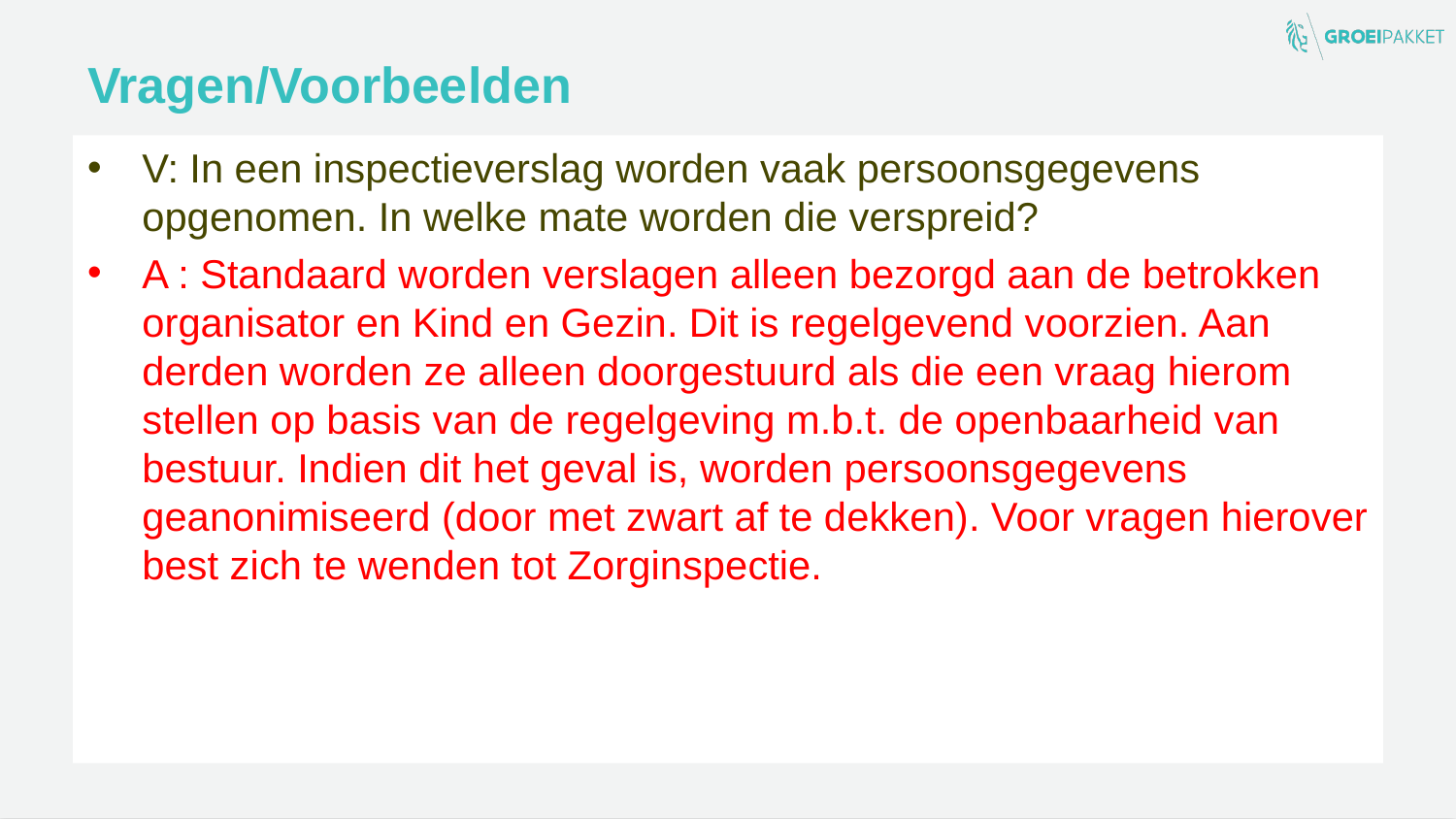

# Vragen/Voorbeelden
V: In een inspectieverslag worden vaak persoonsgegevens opgenomen. In welke mate worden die verspreid?
A : Standaard worden verslagen alleen bezorgd aan de betrokken organisator en Kind en Gezin. Dit is regelgevend voorzien. Aan derden worden ze alleen doorgestuurd als die een vraag hierom stellen op basis van de regelgeving m.b.t. de openbaarheid van bestuur. Indien dit het geval is, worden persoonsgegevens geanonimiseerd (door met zwart af te dekken). Voor vragen hierover best zich te wenden tot Zorginspectie.